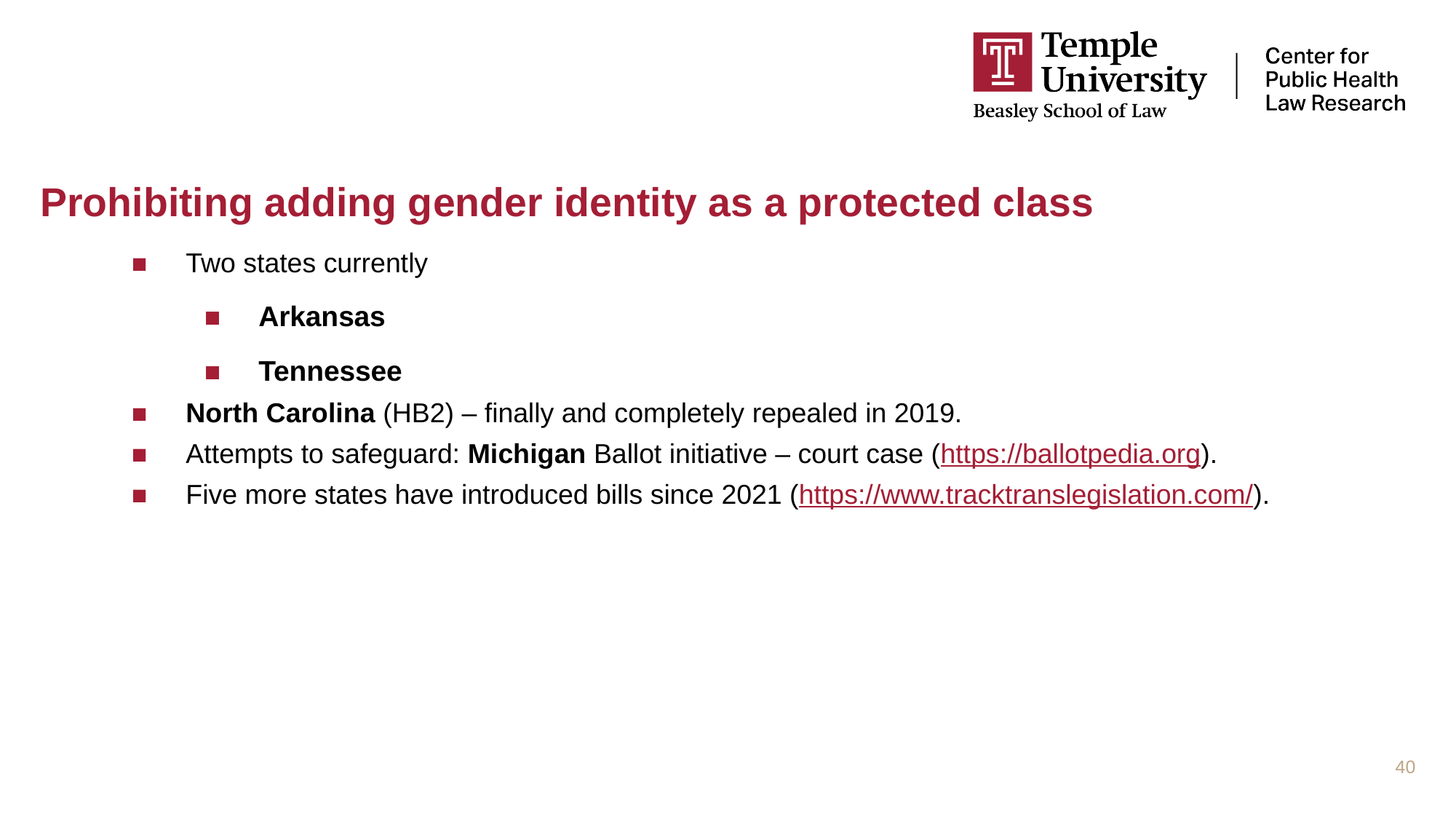

Prohibiting adding gender identity as a protected class
Two states currently
Arkansas
Tennessee
North Carolina (HB2) – finally and completely repealed in 2019.
Attempts to safeguard: Michigan Ballot initiative – court case (https://ballotpedia.org).
Five more states have introduced bills since 2021 (https://www.tracktranslegislation.com/).